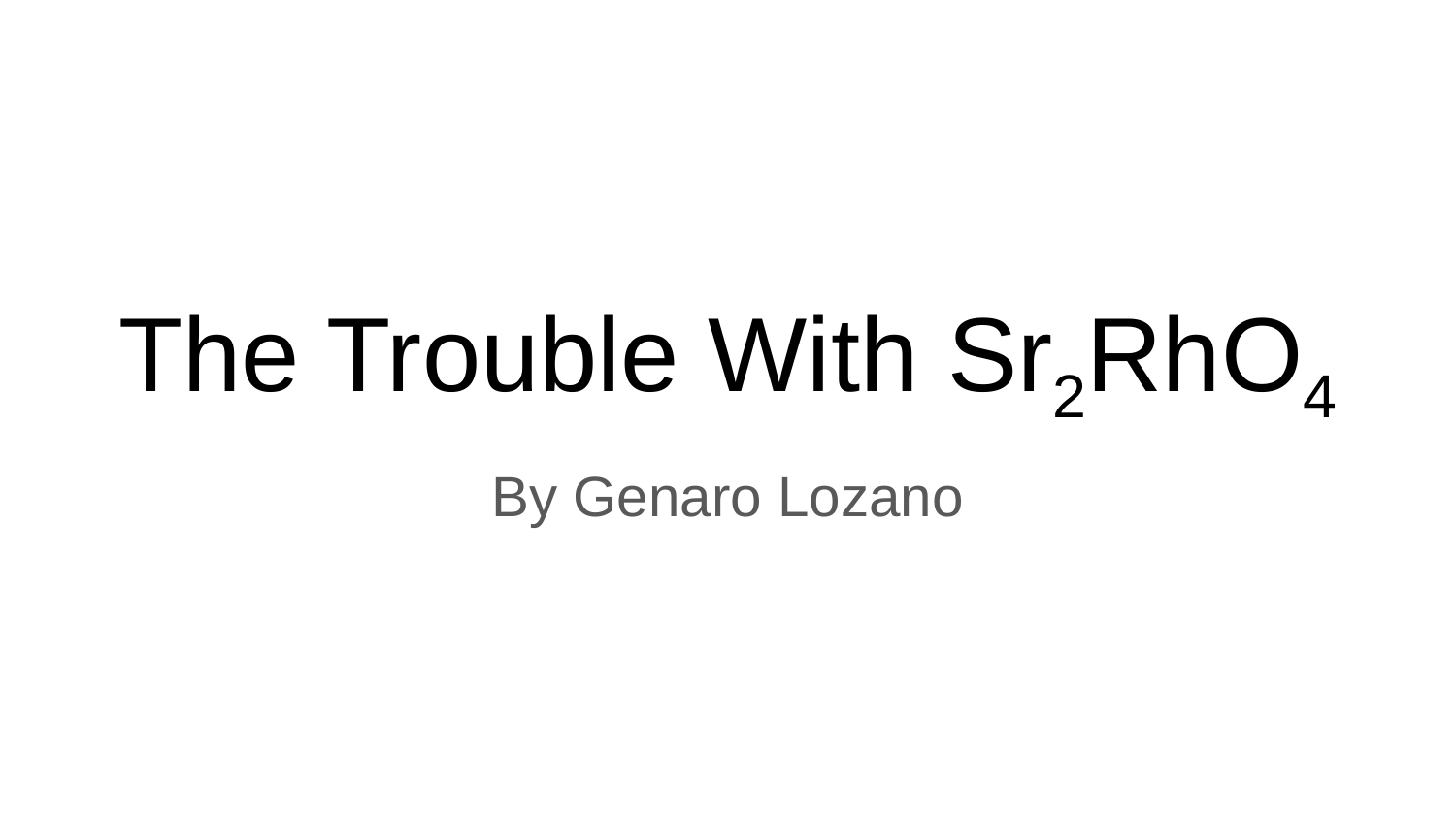

# The Trouble With Sr2RhO4
By Genaro Lozano